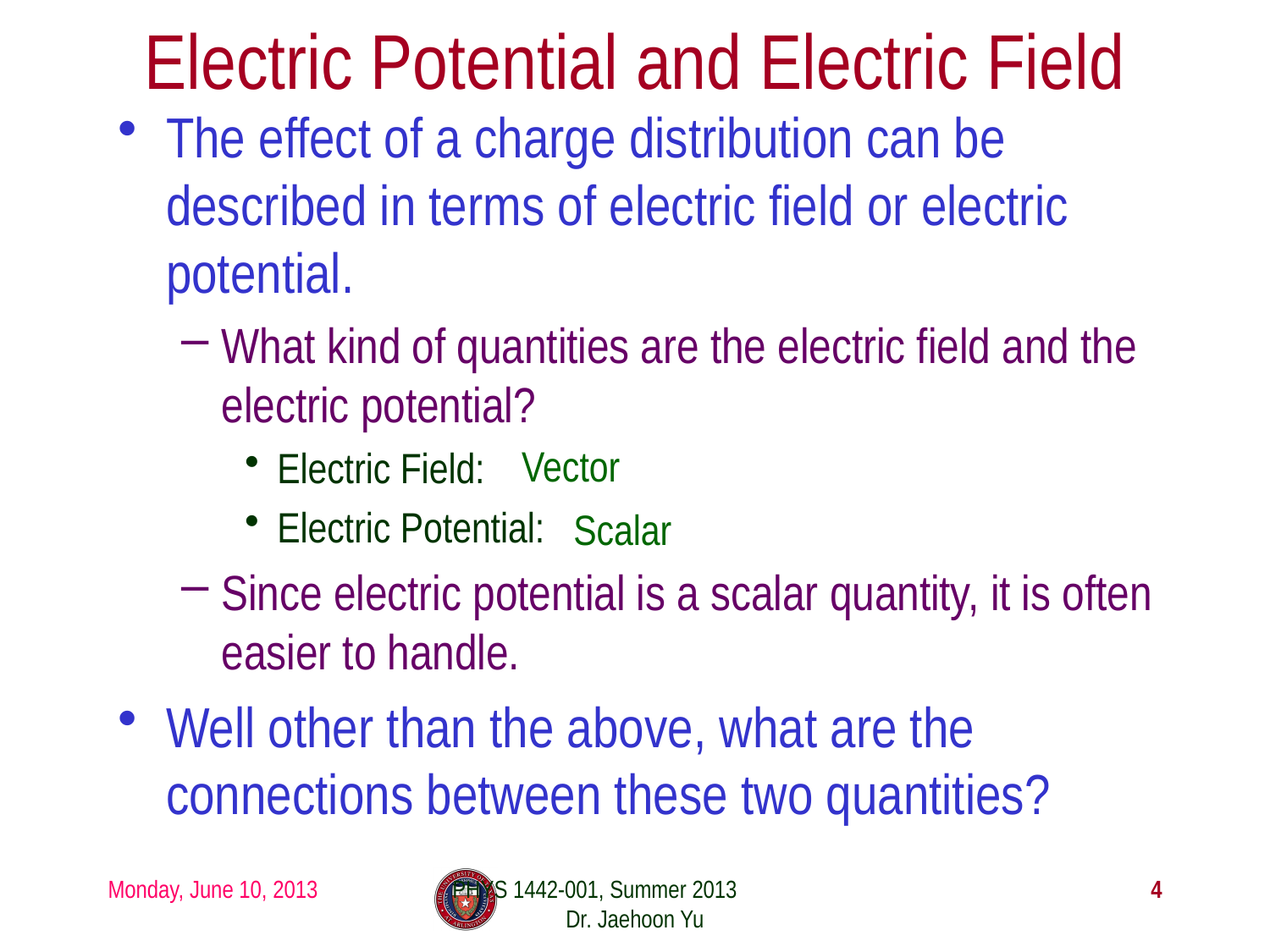

# Electric Potential and Electric Field
The effect of a charge distribution can be described in terms of electric field or electric potential.
What kind of quantities are the electric field and the electric potential?
Electric Field:
Electric Potential:
Since electric potential is a scalar quantity, it is often easier to handle.
Well other than the above, what are the connections between these two quantities?
Vector
Scalar
Monday, June 10, 2013
PHYS 1442-001, Summer 2013               Dr. Jaehoon Yu
4